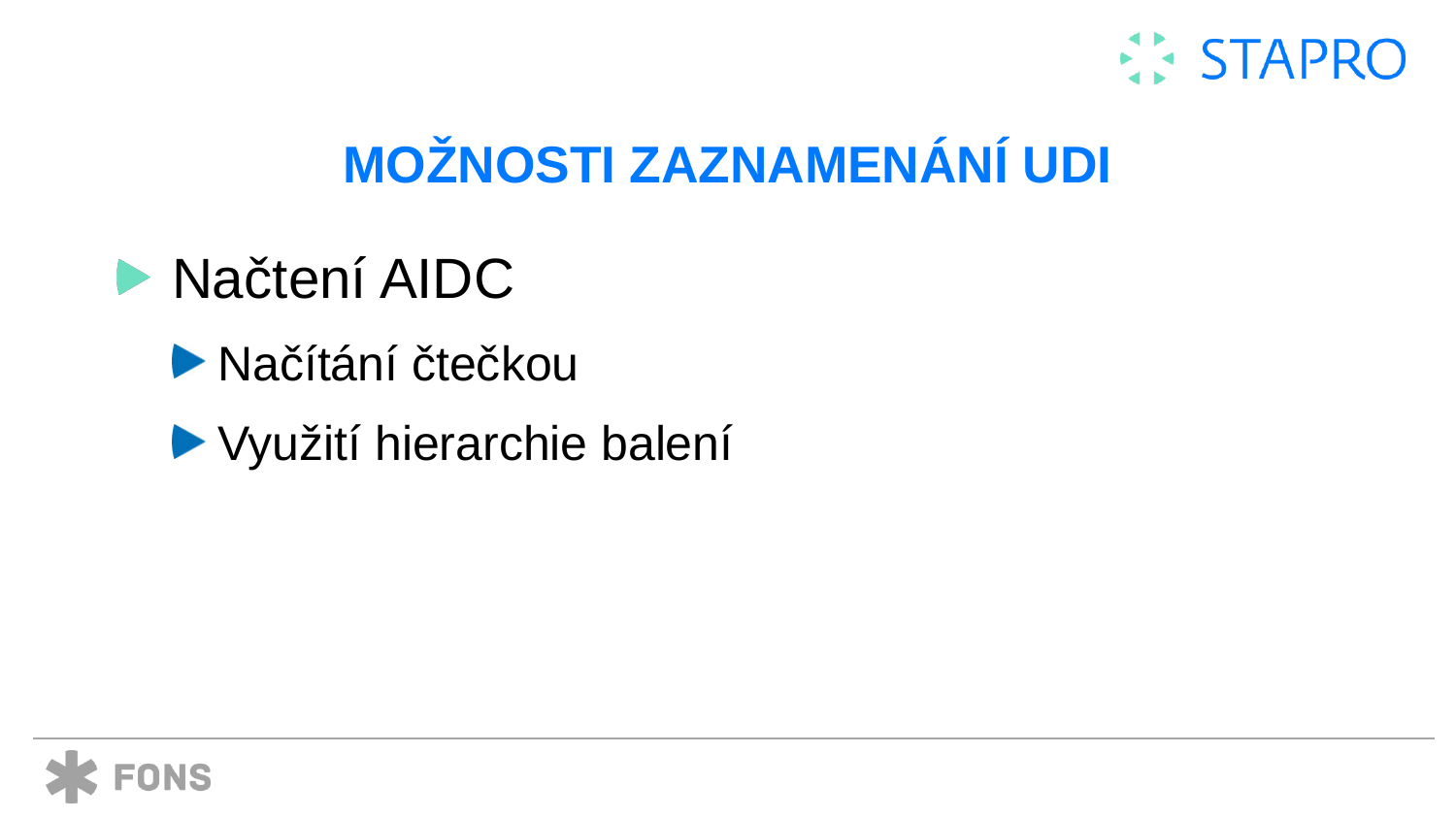

# Možnosti zaznamenání udi
Načtení AIDC
Načítání čtečkou
Využití hierarchie balení